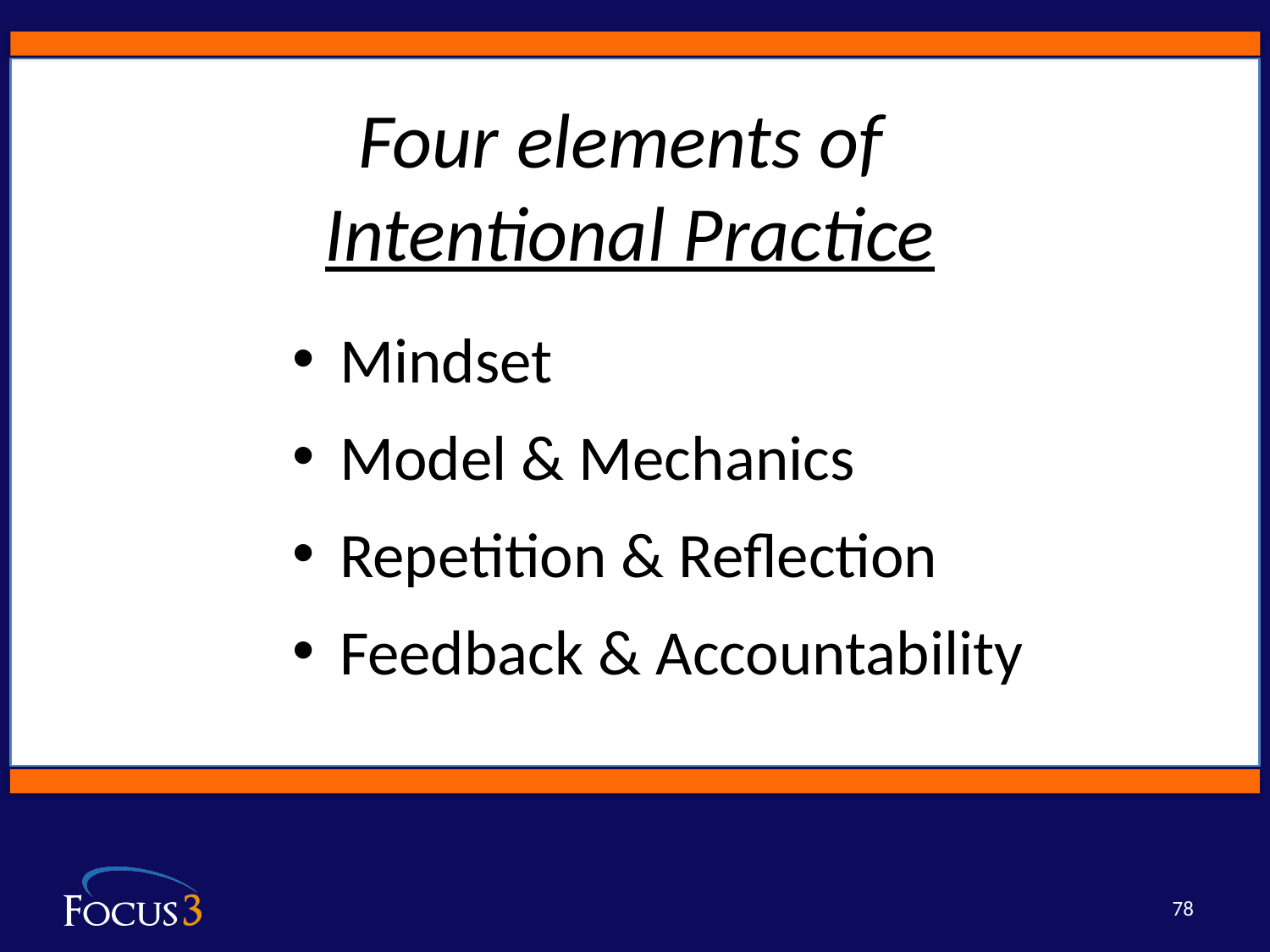

Four elements of
Intentional Practice
Mindset
Model & Mechanics
Repetition & Reflection
Feedback & Accountability
78